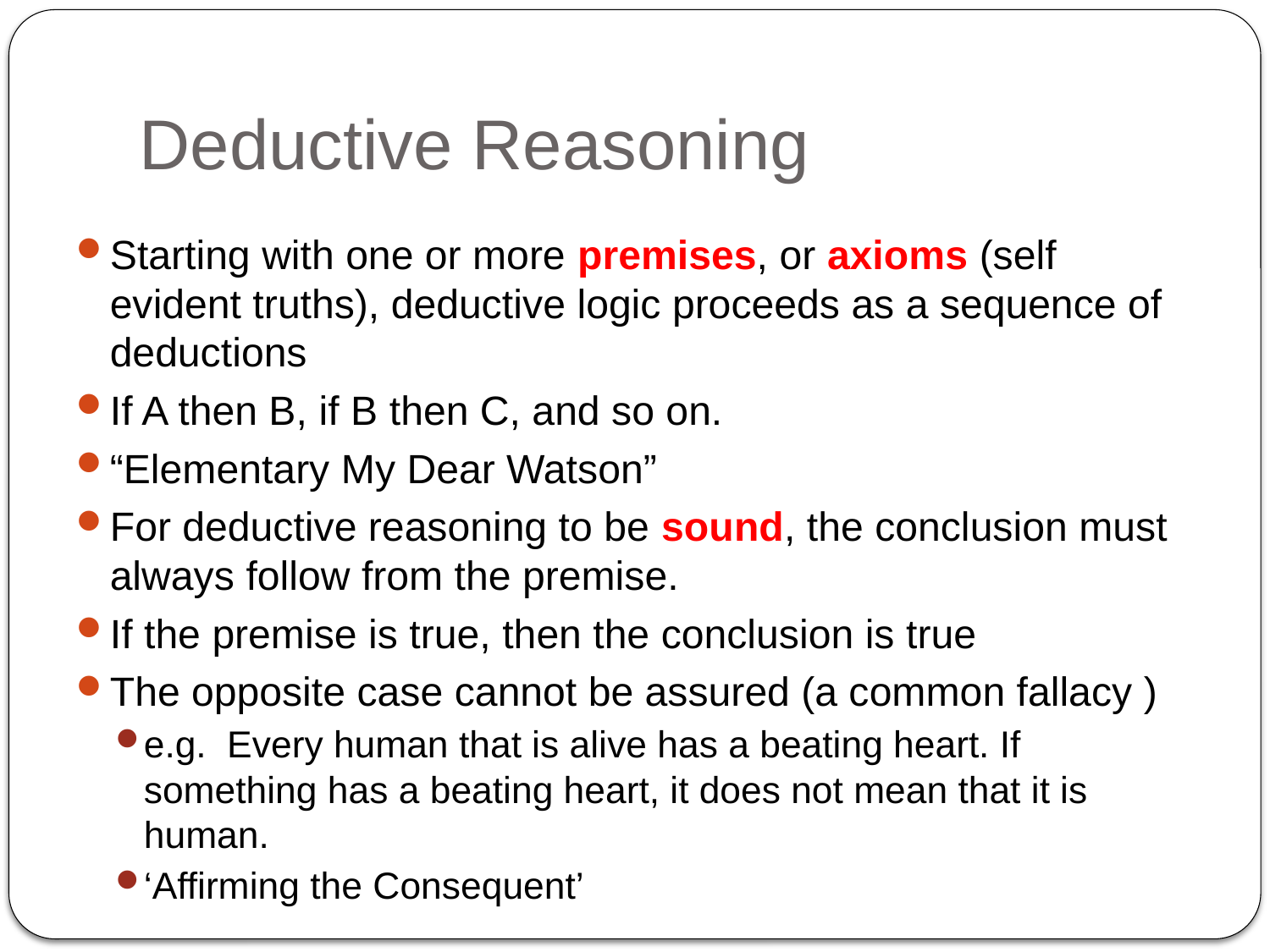

# Deductive Reasoning
Starting with one or more premises, or axioms (self evident truths), deductive logic proceeds as a sequence of deductions
If A then B, if B then C, and so on.
“Elementary My Dear Watson”
For deductive reasoning to be sound, the conclusion must always follow from the premise.
If the premise is true, then the conclusion is true
The opposite case cannot be assured (a common fallacy )
e.g.  Every human that is alive has a beating heart. If something has a beating heart, it does not mean that it is human.
‘Affirming the Consequent’